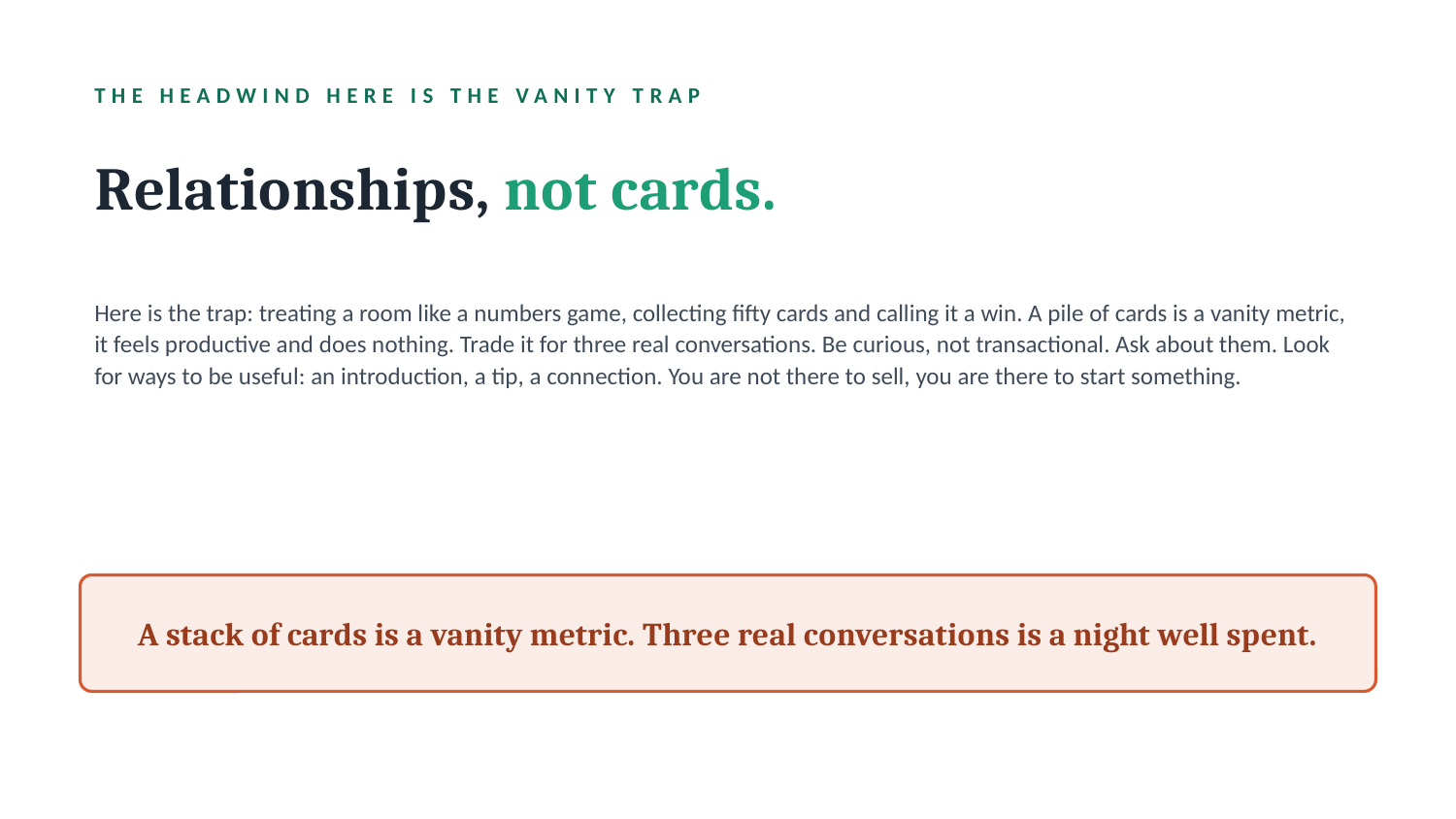

THE HEADWIND HERE IS THE VANITY TRAP
Relationships, not cards.
Here is the trap: treating a room like a numbers game, collecting fifty cards and calling it a win. A pile of cards is a vanity metric, it feels productive and does nothing. Trade it for three real conversations. Be curious, not transactional. Ask about them. Look for ways to be useful: an introduction, a tip, a connection. You are not there to sell, you are there to start something.

A stack of cards is a vanity metric. Three real conversations is a night well spent.